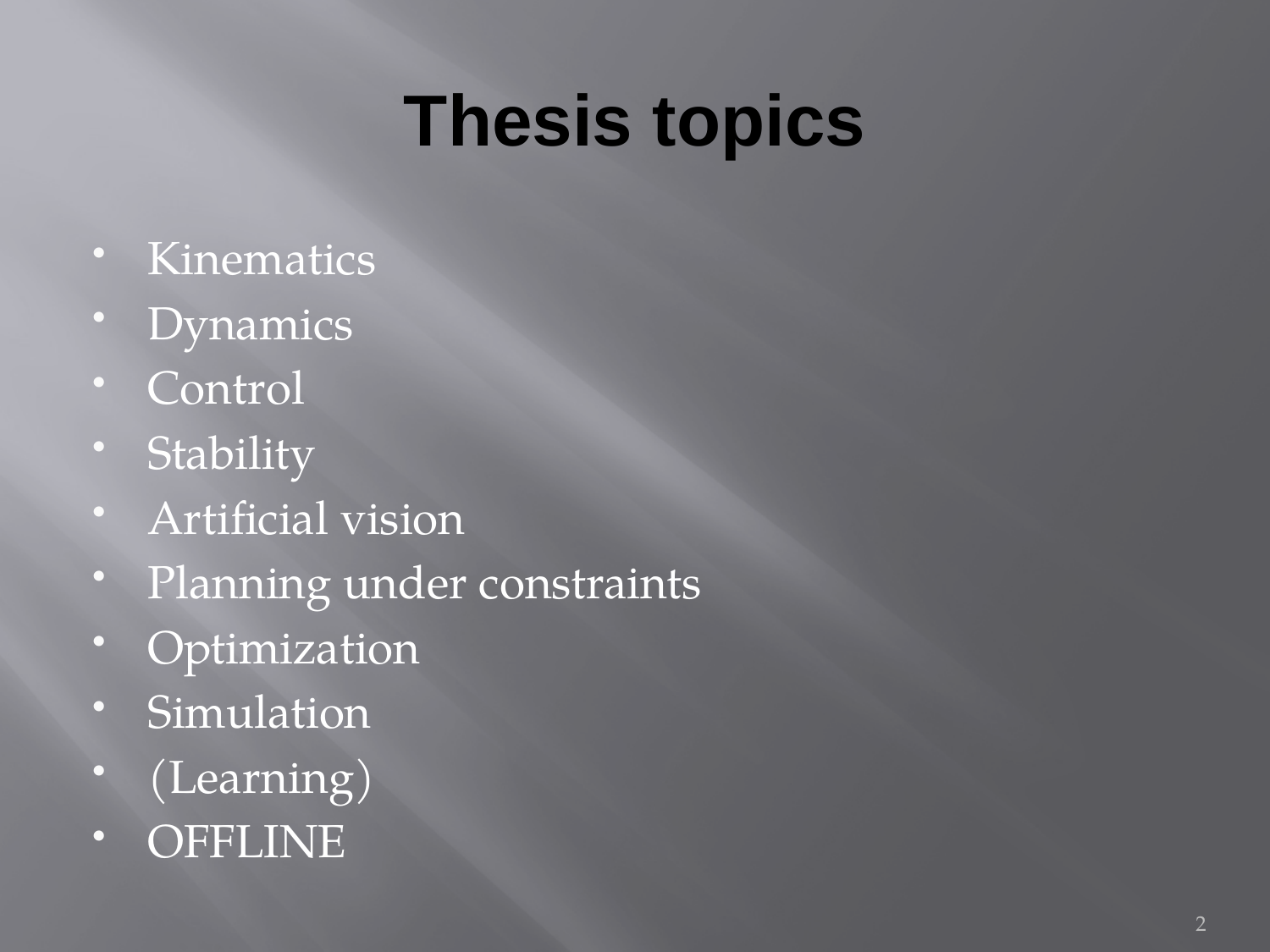

# Thesis topics
Kinematics
Dynamics
Control
Stability
Artificial vision
Planning under constraints
Optimization
Simulation
(Learning)
OFFLINE
2